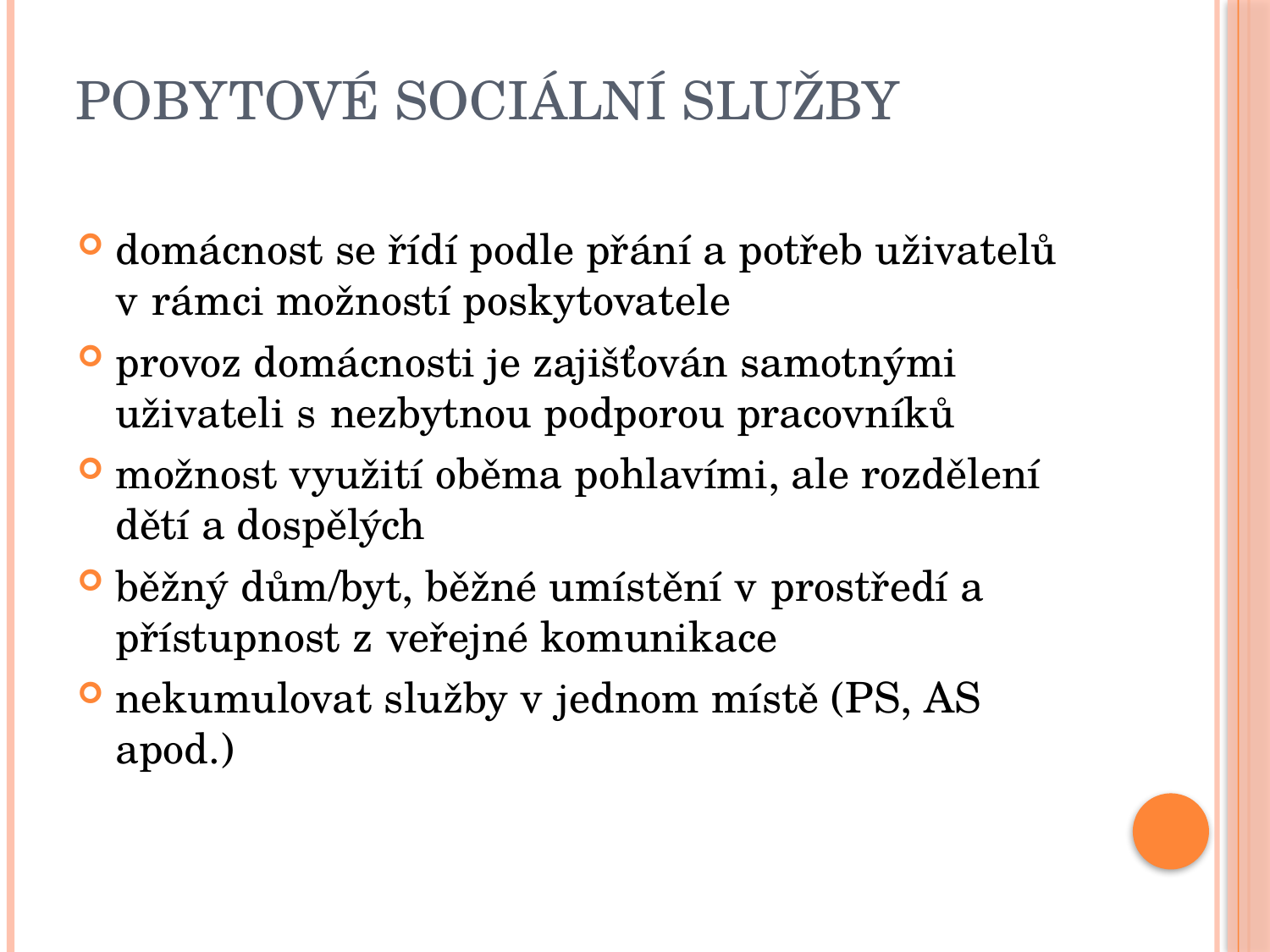

# Pobytové sociální služby
domácnost se řídí podle přání a potřeb uživatelů v rámci možností poskytovatele
provoz domácnosti je zajišťován samotnými uživateli s nezbytnou podporou pracovníků
možnost využití oběma pohlavími, ale rozdělení dětí a dospělých
běžný dům/byt, běžné umístění v prostředí a přístupnost z veřejné komunikace
nekumulovat služby v jednom místě (PS, AS apod.)